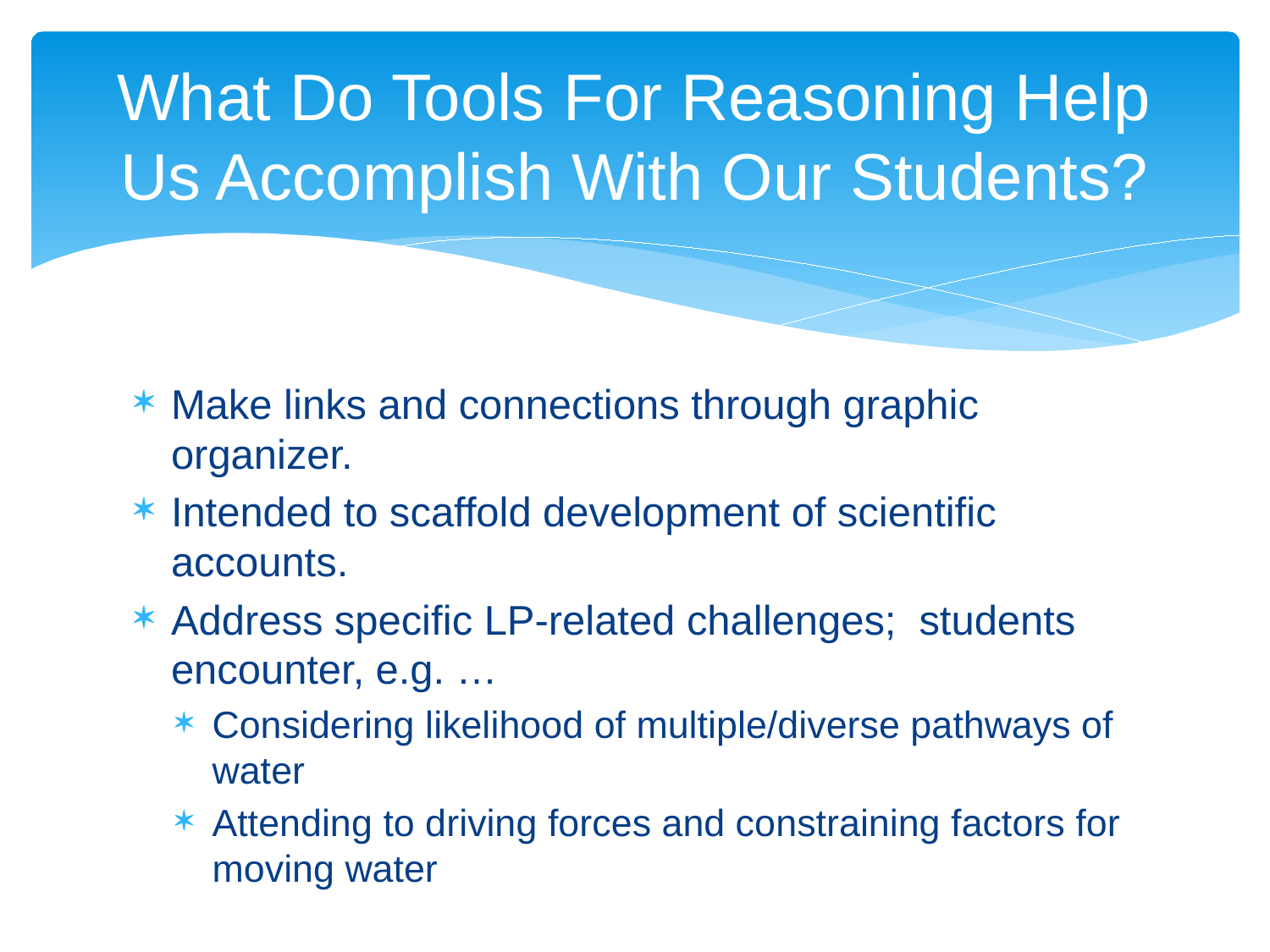

# What Do Tools For Reasoning Help Us Accomplish With Our Students?
Make links and connections through graphic organizer.
Intended to scaffold development of scientific accounts.
Address specific LP-related challenges;  students encounter, e.g. …
Considering likelihood of multiple/diverse pathways of water
Attending to driving forces and constraining factors for moving water